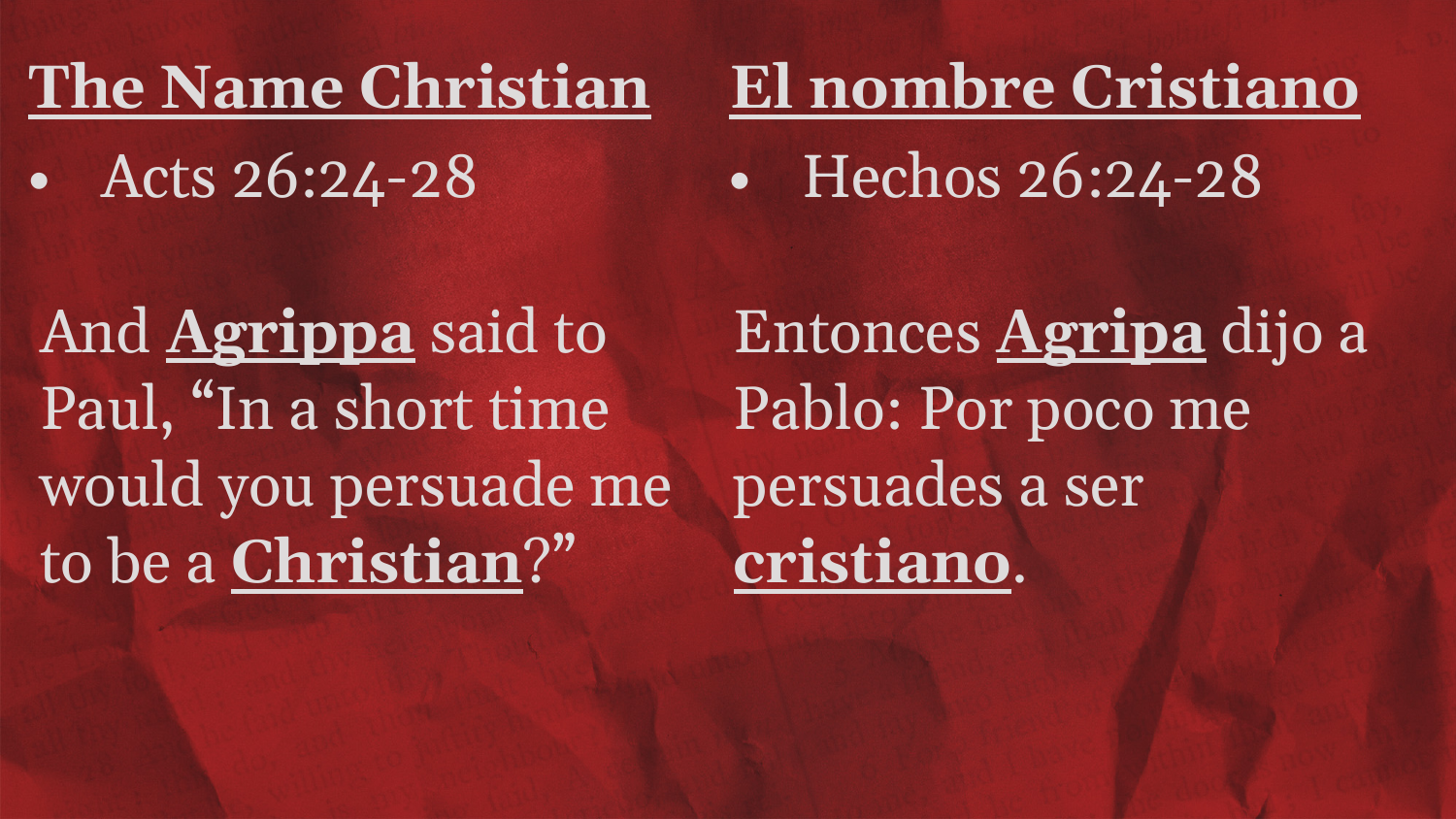

The Name Christian
Acts 26:24-28

El nombre Cristiano
Hechos 26:24-28

And Agrippa said to Paul, “In a short time would you persuade me to be a Christian?”

Entonces Agripa dijo a Pablo: Por poco me persuades a ser cristiano.